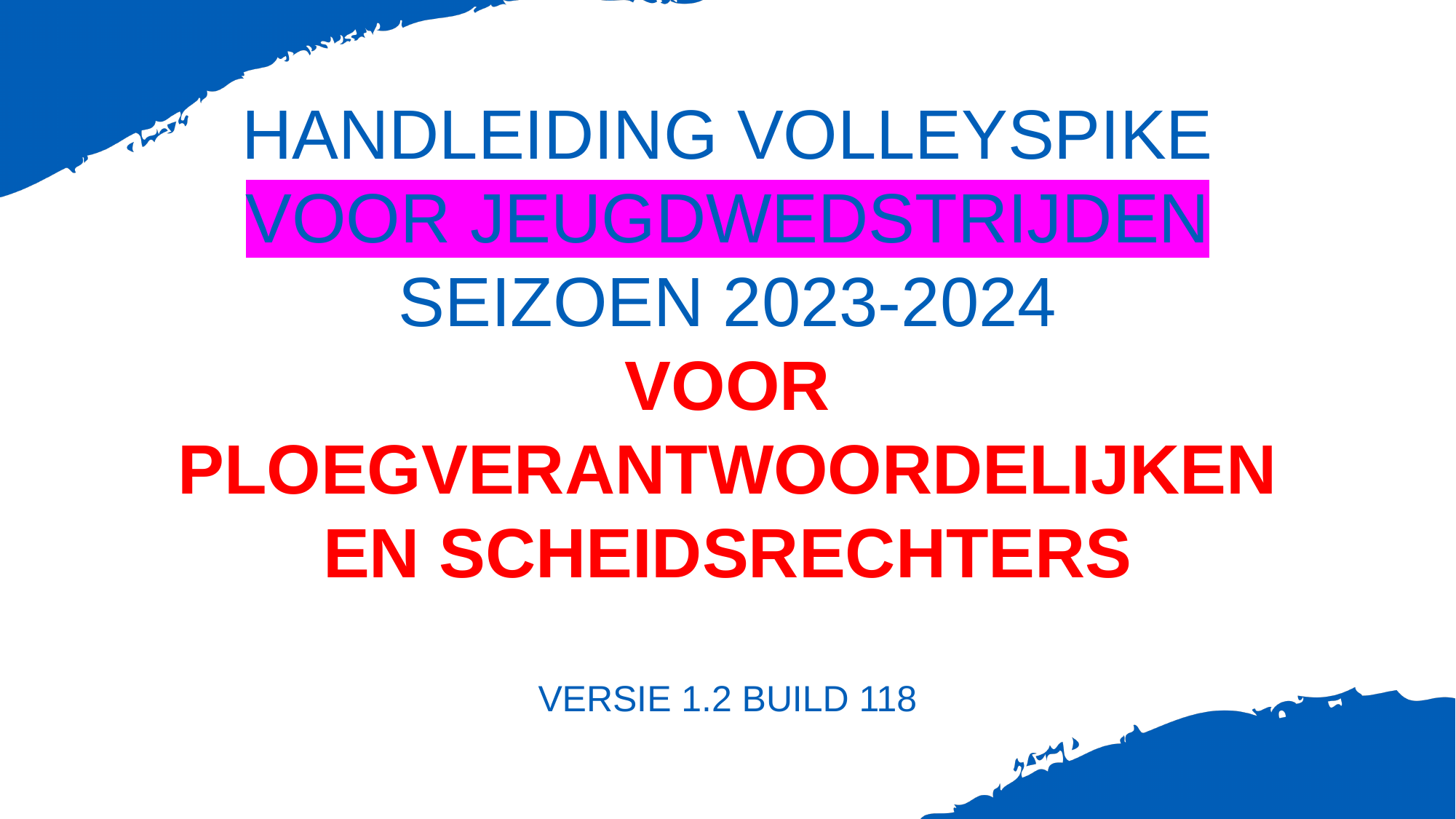

# HANDLEIDING VOLLEYSPIKE voor jeugdwedstrijden seizoen 2023-2024 voor ploegverantwoordelijken EN SCHEIDSRECHTERS versie 1.2 build 118